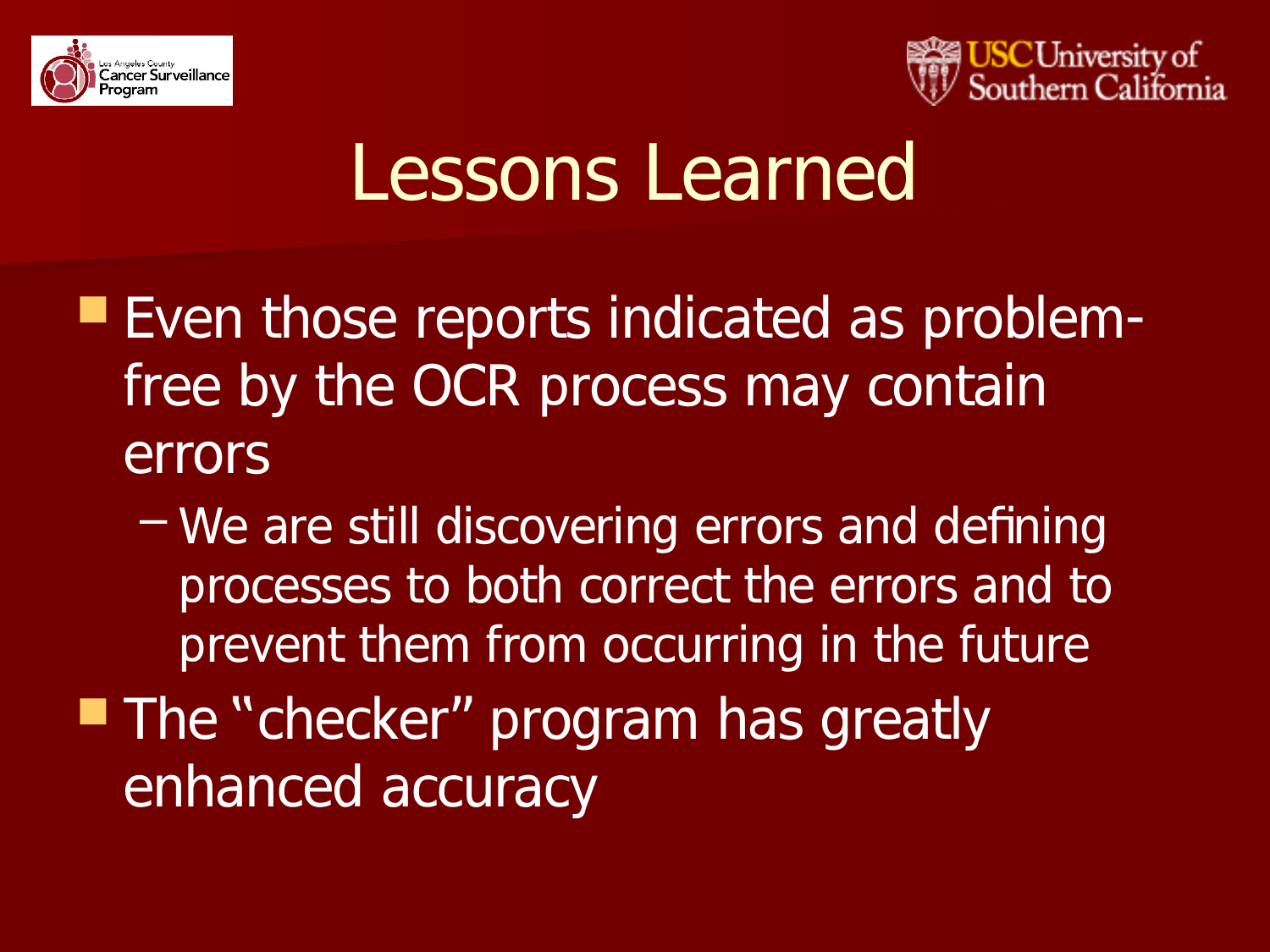

# Lessons Learned
Even those reports indicated as problem-free by the OCR process may contain errors
We are still discovering errors and defining processes to both correct the errors and to prevent them from occurring in the future
The “checker” program has greatly enhanced accuracy